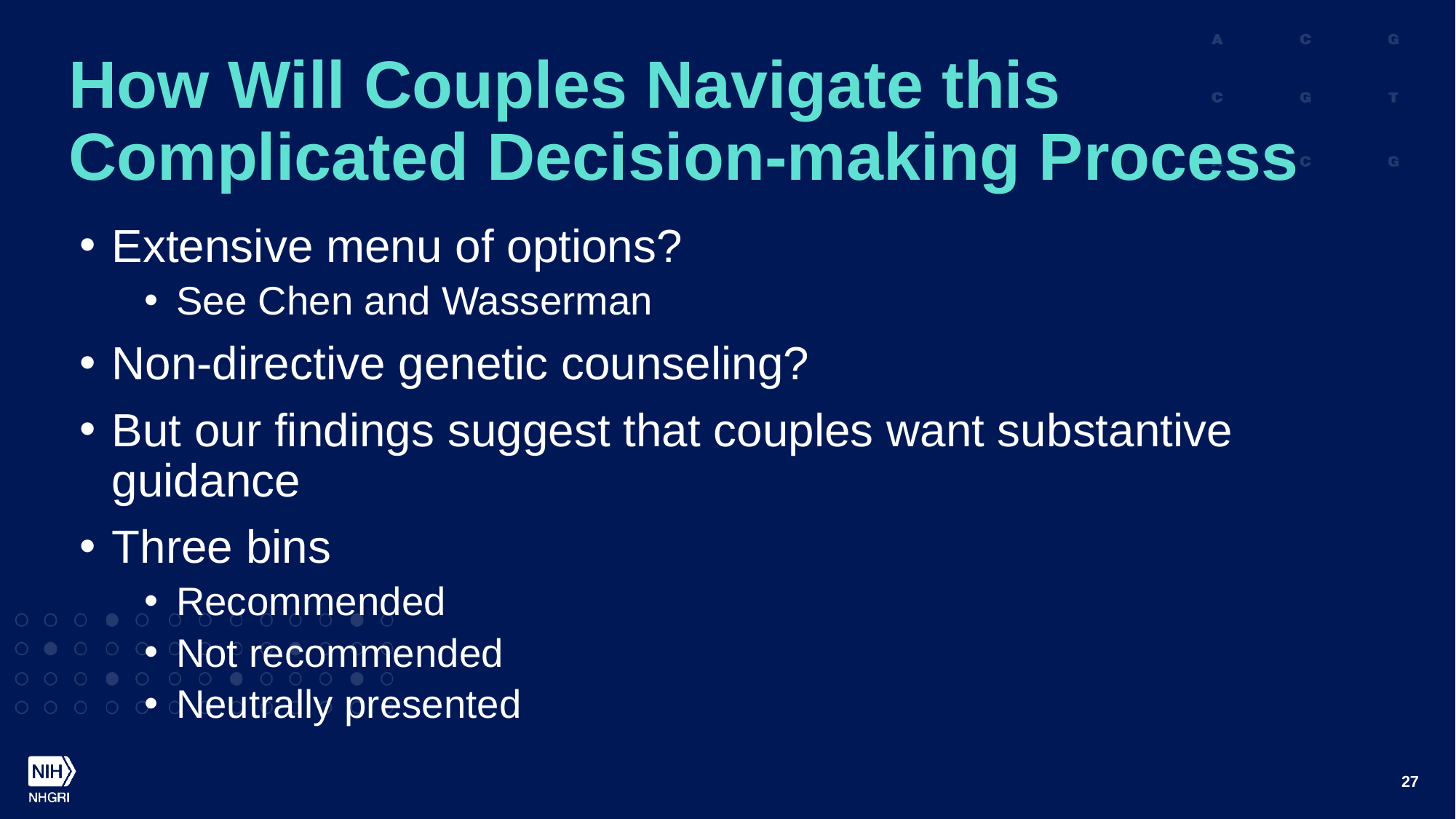

# How Will Couples Navigate this Complicated Decision-making Process
Extensive menu of options?
See Chen and Wasserman
Non-directive genetic counseling?
But our findings suggest that couples want substantive guidance
Three bins
Recommended
Not recommended
Neutrally presented
27